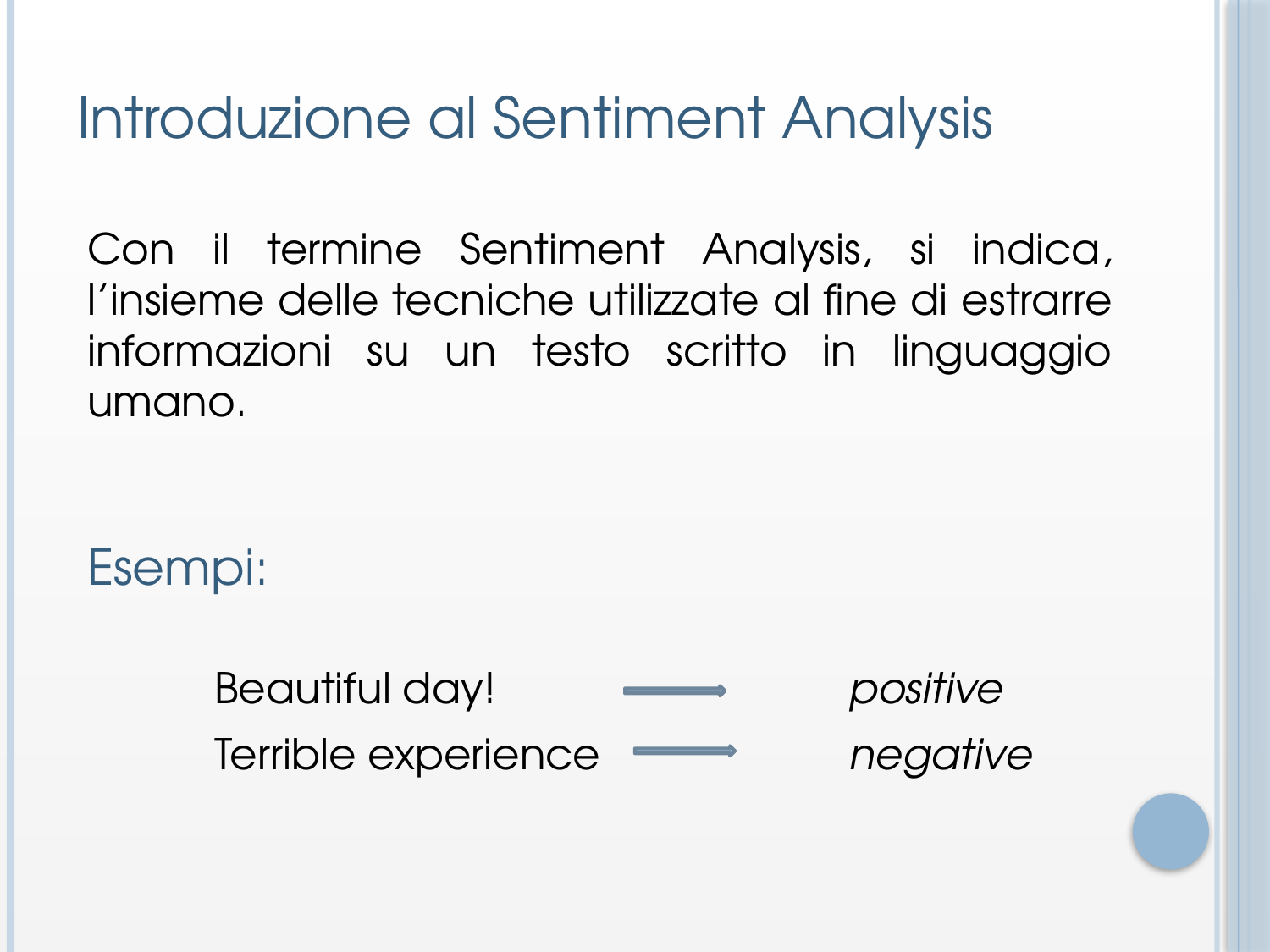

Introduzione al Sentiment Analysis
Con il termine Sentiment Analysis, si indica, l’insieme delle tecniche utilizzate al fine di estrarre informazioni su un testo scritto in linguaggio umano.

Esempi:

	Beautiful day!			positive
	Terrible experience 		negative